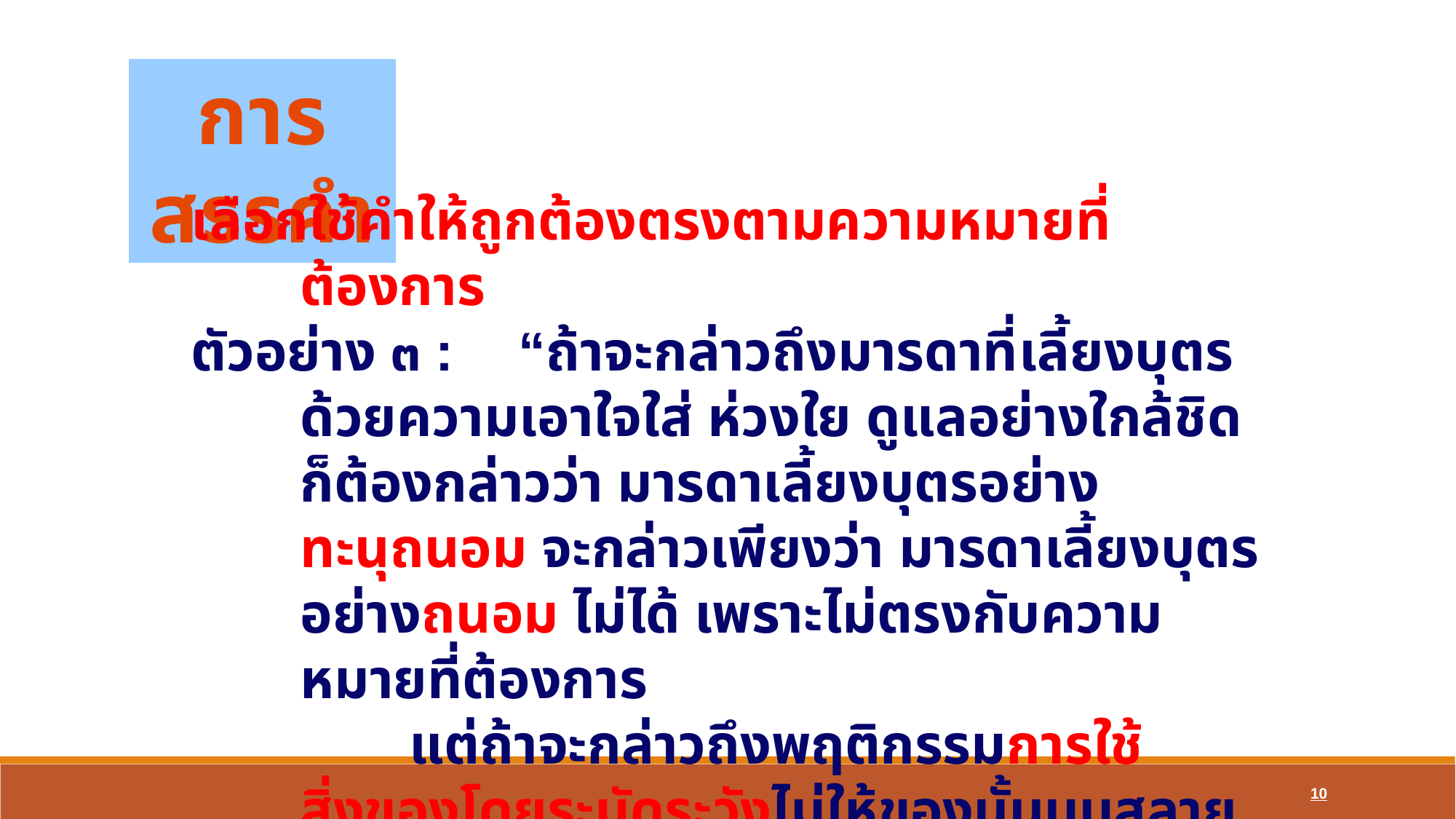

การสรรคำ
เลือกใช้คำให้ถูกต้องตรงตามความหมายที่ต้องการ
ตัวอย่าง ๓ :	“ถ้าจะกล่าวถึงมารดาที่เลี้ยงบุตรด้วยความเอาใจใส่ ห่วงใย ดูแลอย่างใกล้ชิด ก็ต้องกล่าวว่า มารดาเลี้ยงบุตรอย่างทะนุถนอม จะกล่าวเพียงว่า มารดาเลี้ยงบุตรอย่างถนอม ไม่ได้ เพราะไม่ตรงกับความหมายที่ต้องการ
		แต่ถ้าจะกล่าวถึงพฤติกรรมการใช้สิ่งของโดยระมัดระวังไม่ให้ของนั้นบุบสลาย เสื่อมหรือเสียหายในเร็ววัน ก็อาจใช้ว่า ใช้อย่างถนอมได้”

10